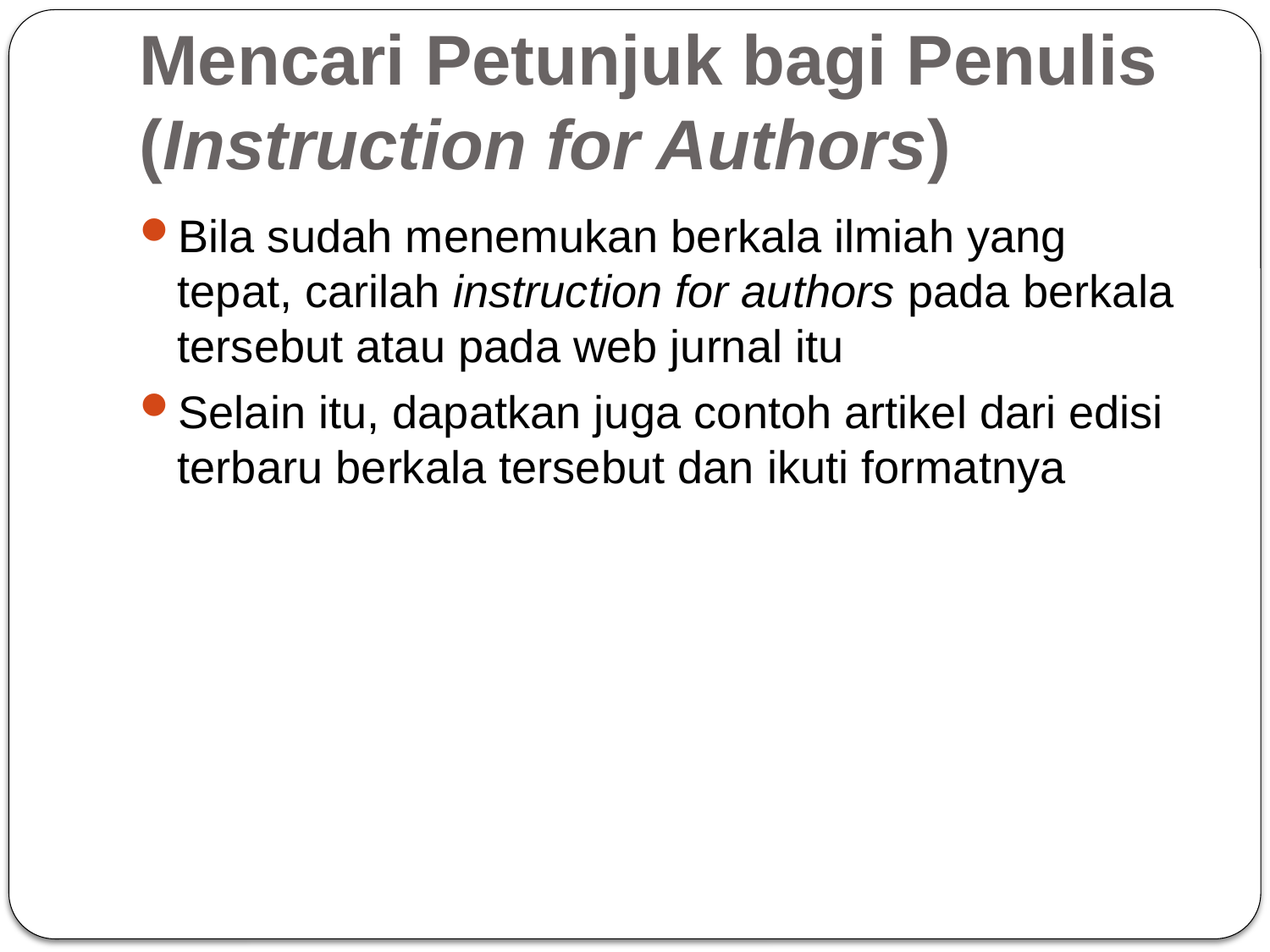

# Mencari Petunjuk bagi Penulis (Instruction for Authors)
Bila sudah menemukan berkala ilmiah yang tepat, carilah instruction for authors pada berkala tersebut atau pada web jurnal itu
Selain itu, dapatkan juga contoh artikel dari edisi terbaru berkala tersebut dan ikuti formatnya